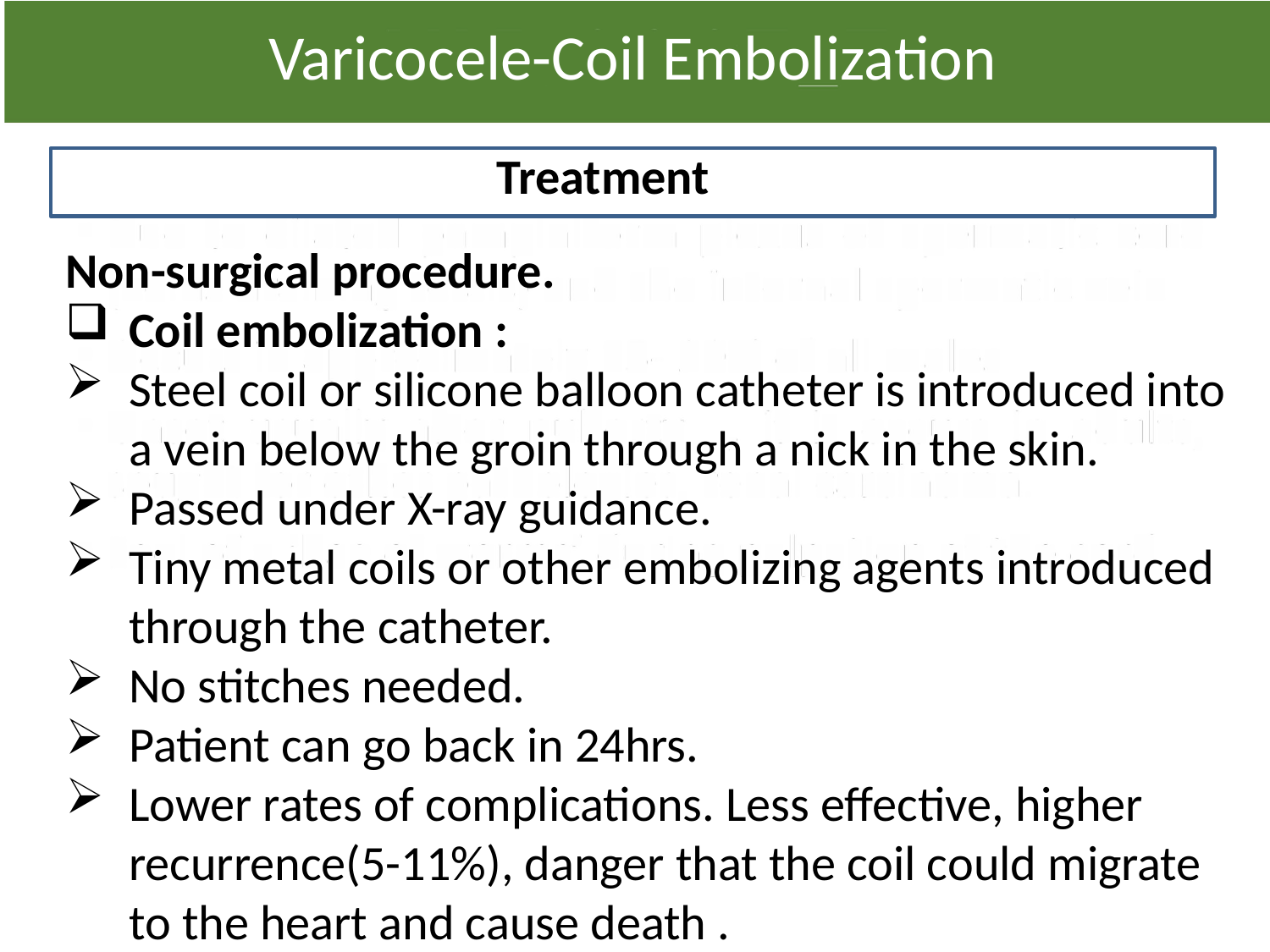

Varicocele-Coil Embolization

Treatment

Non-surgical procedure.
Coil embolization :
Steel coil or silicone balloon catheter is introduced into a vein below the groin through a nick in the skin.
Passed under X-ray guidance.
Tiny metal coils or other embolizing agents introduced through the catheter.
No stitches needed.
Patient can go back in 24hrs.
Lower rates of complications. Less effective, higher recurrence(5-11%), danger that the coil could migrate to the heart and cause death .